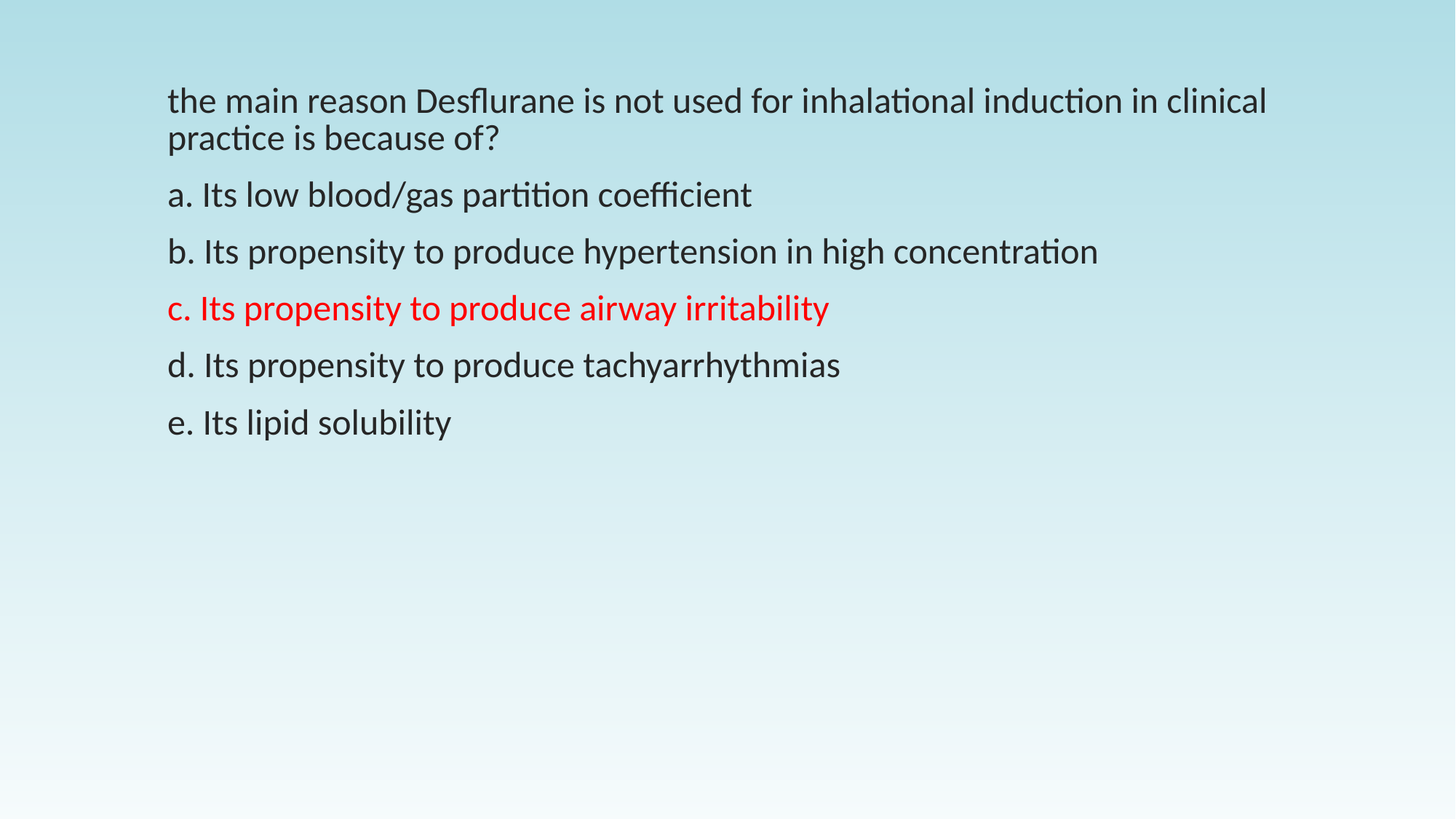

the main reason Desflurane is not used for inhalational induction in clinical practice is because of?
a. Its low blood/gas partition coefficient
b. Its propensity to produce hypertension in high concentration
c. Its propensity to produce airway irritability
d. Its propensity to produce tachyarrhythmias
e. Its lipid solubility